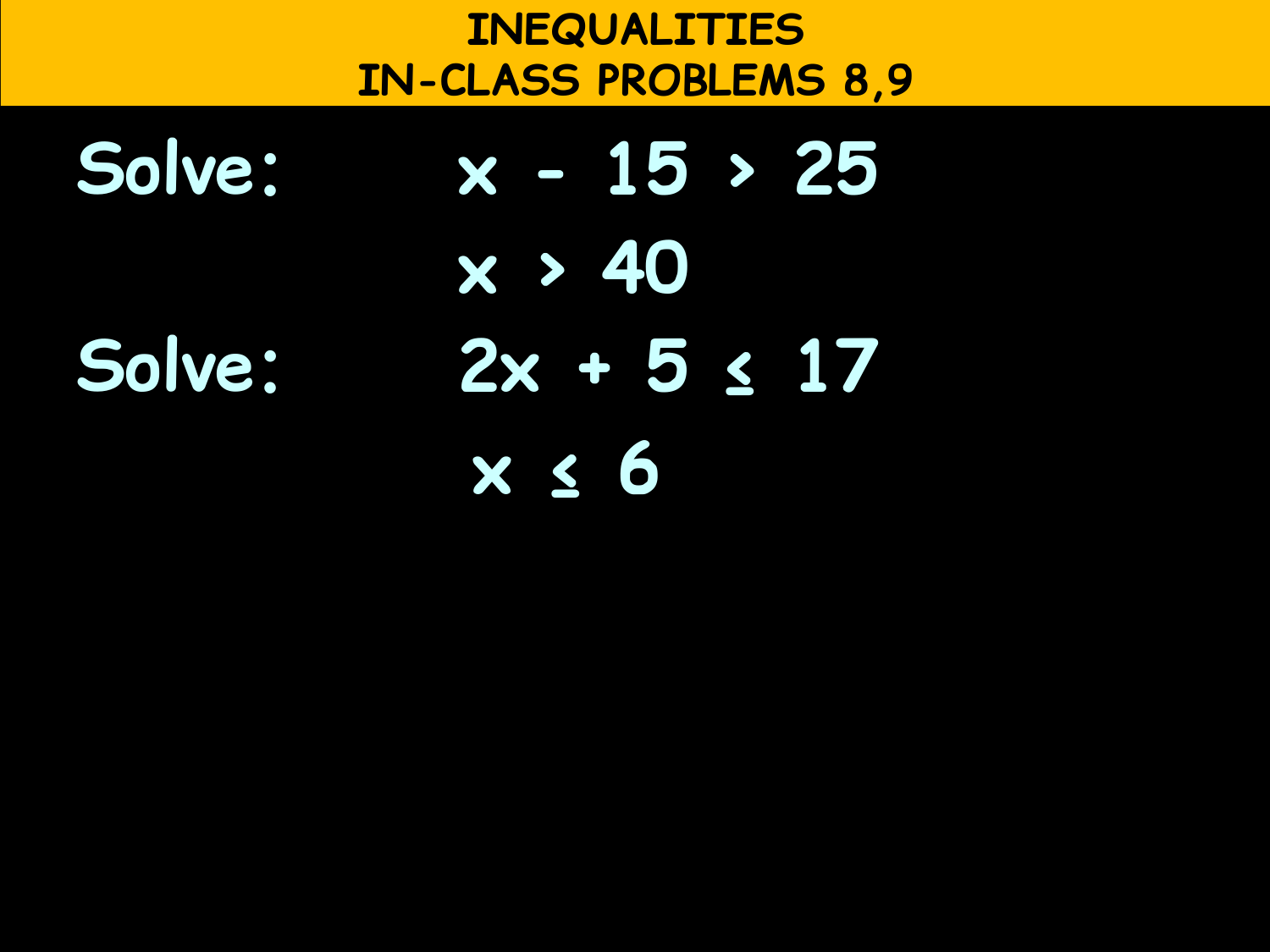

INEQUALITIES
IN-CLASS PROBLEMS 8,9
Solve: 		x - 15 > 25
             x > 40
Solve:	 	2x + 5 ≤ 17
              x ≤ 6